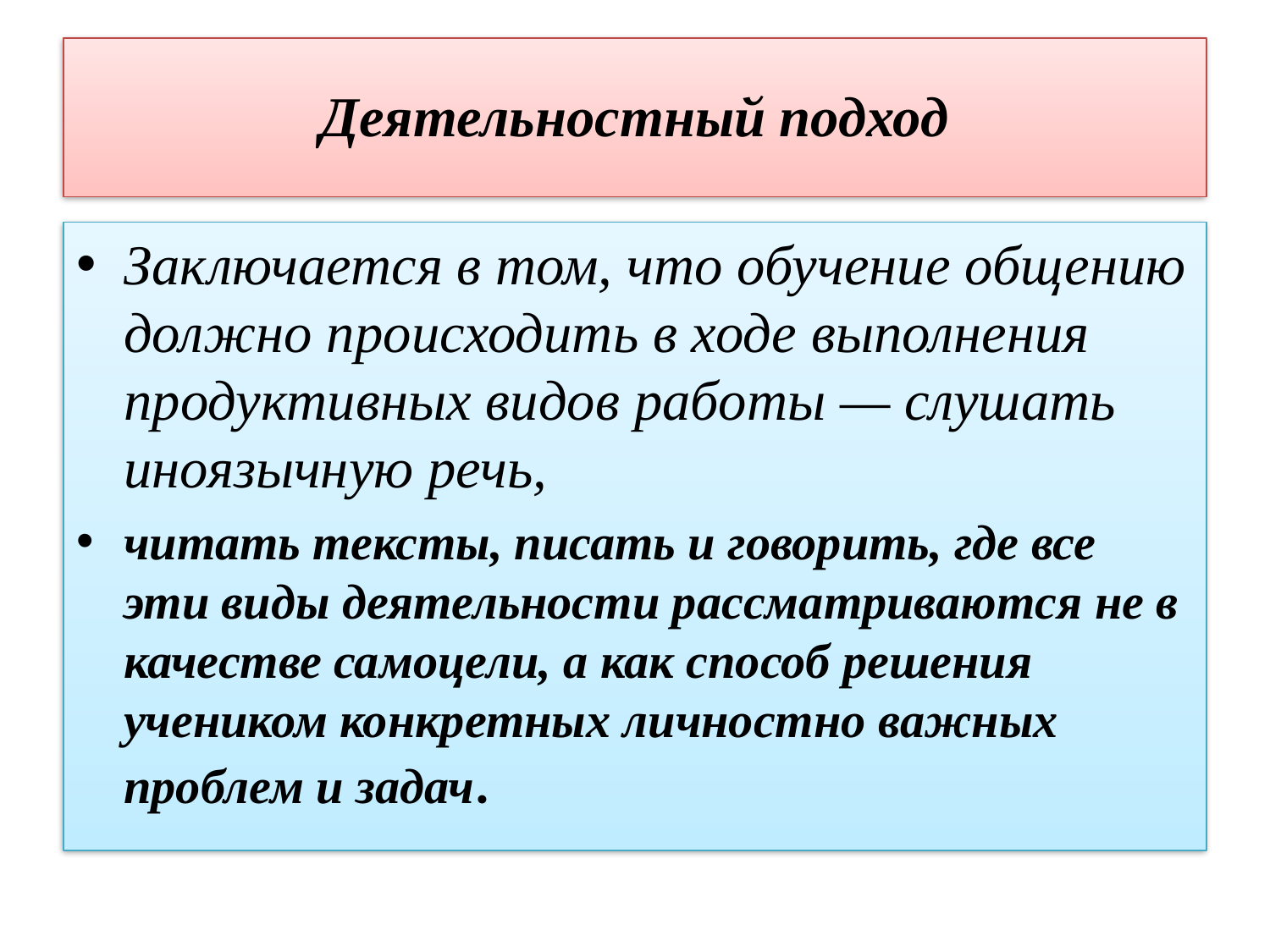

# Деятельностный подход
Заключается в том, что обучение общению должно происходить в ходе выполнения продуктивных видов работы — слушать иноязычную речь,
читать тексты, писать и говорить, где все эти виды деятельности рассматриваются не в качестве самоцели, а как способ решения учеником конкретных личностно важных проблем и задач.